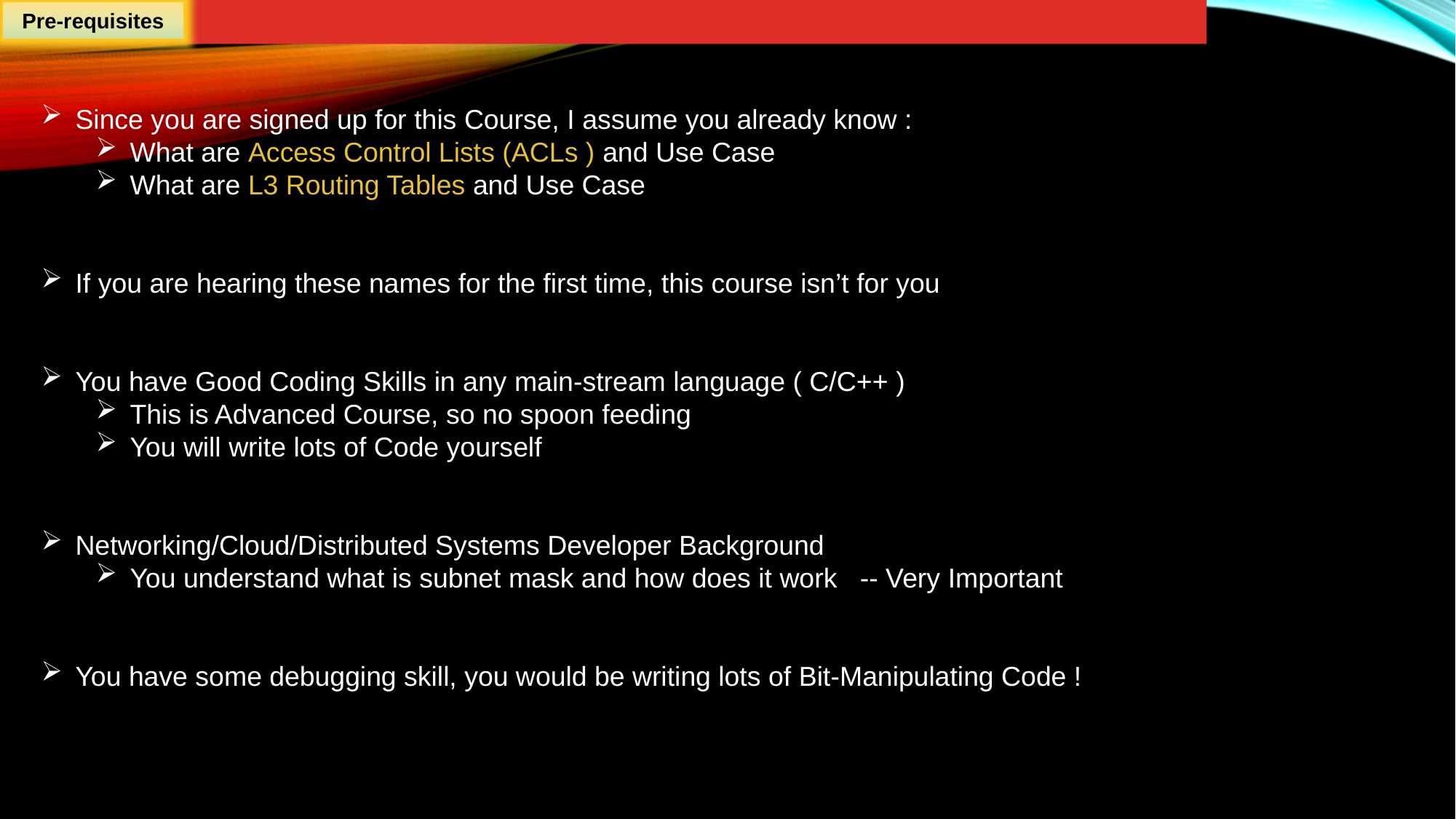

Pre-requisites
Since you are signed up for this Course, I assume you already know :
What are Access Control Lists (ACLs ) and Use Case
What are L3 Routing Tables and Use Case

If you are hearing these names for the first time, this course isn’t for you

You have Good Coding Skills in any main-stream language ( C/C++ )
This is Advanced Course, so no spoon feeding
You will write lots of Code yourself

Networking/Cloud/Distributed Systems Developer Background
You understand what is subnet mask and how does it work   -- Very Important

You have some debugging skill, you would be writing lots of Bit-Manipulating Code !